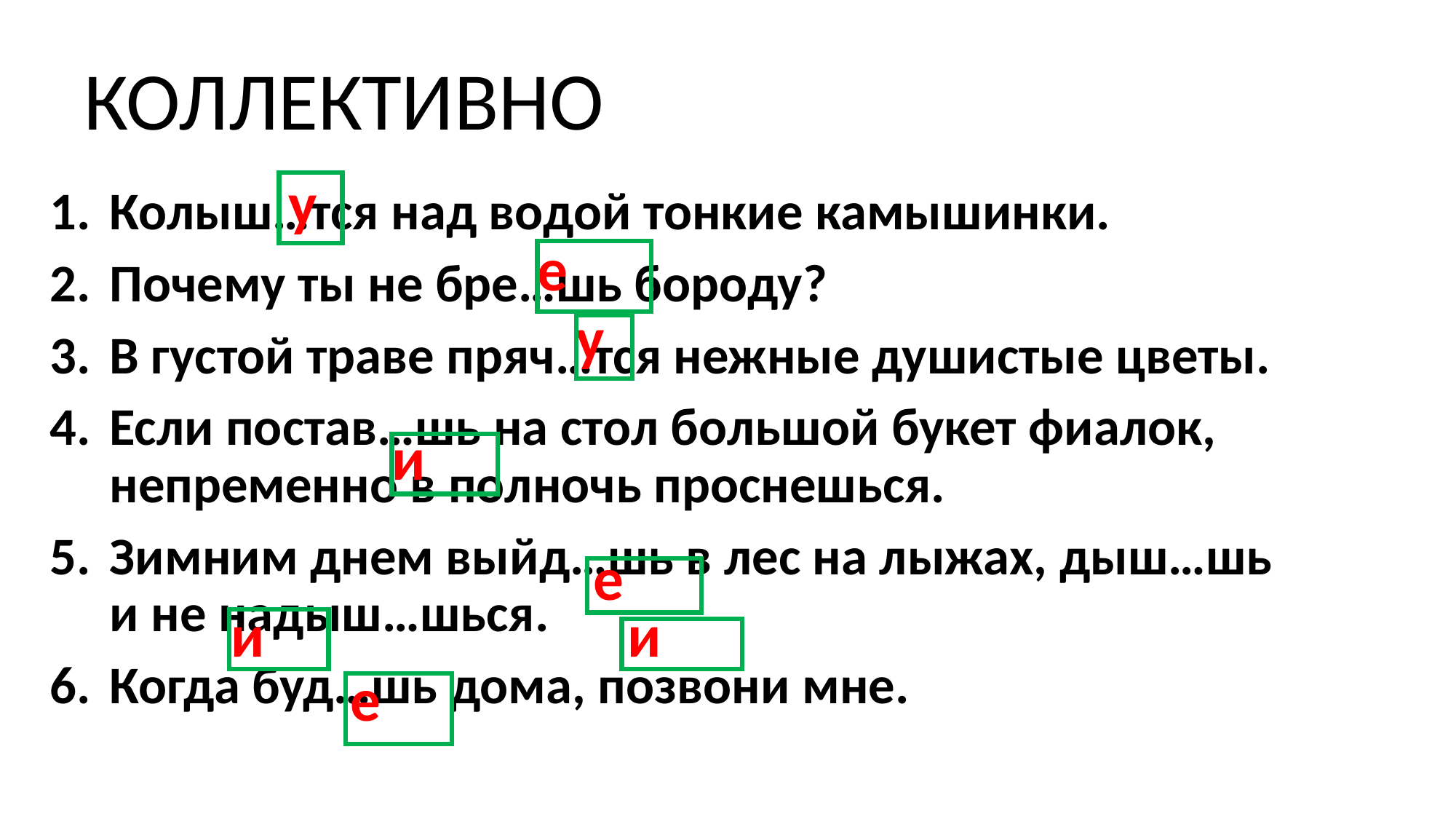

# КОЛЛЕКТИВНО
у

Колыш…тся над водой тонкие камышинки.
Почему ты не бре…шь бороду?
В густой траве пряч…тся нежные душистые цветы.
Если постав…шь на стол большой букет фиалок, непременно в полночь проснешься.
Зимним днем выйд…шь в лес на лыжах, дыш…шь и не надыш…шься.
Когда буд…шь дома, позвони мне.

е

у

и

е

и
и

е